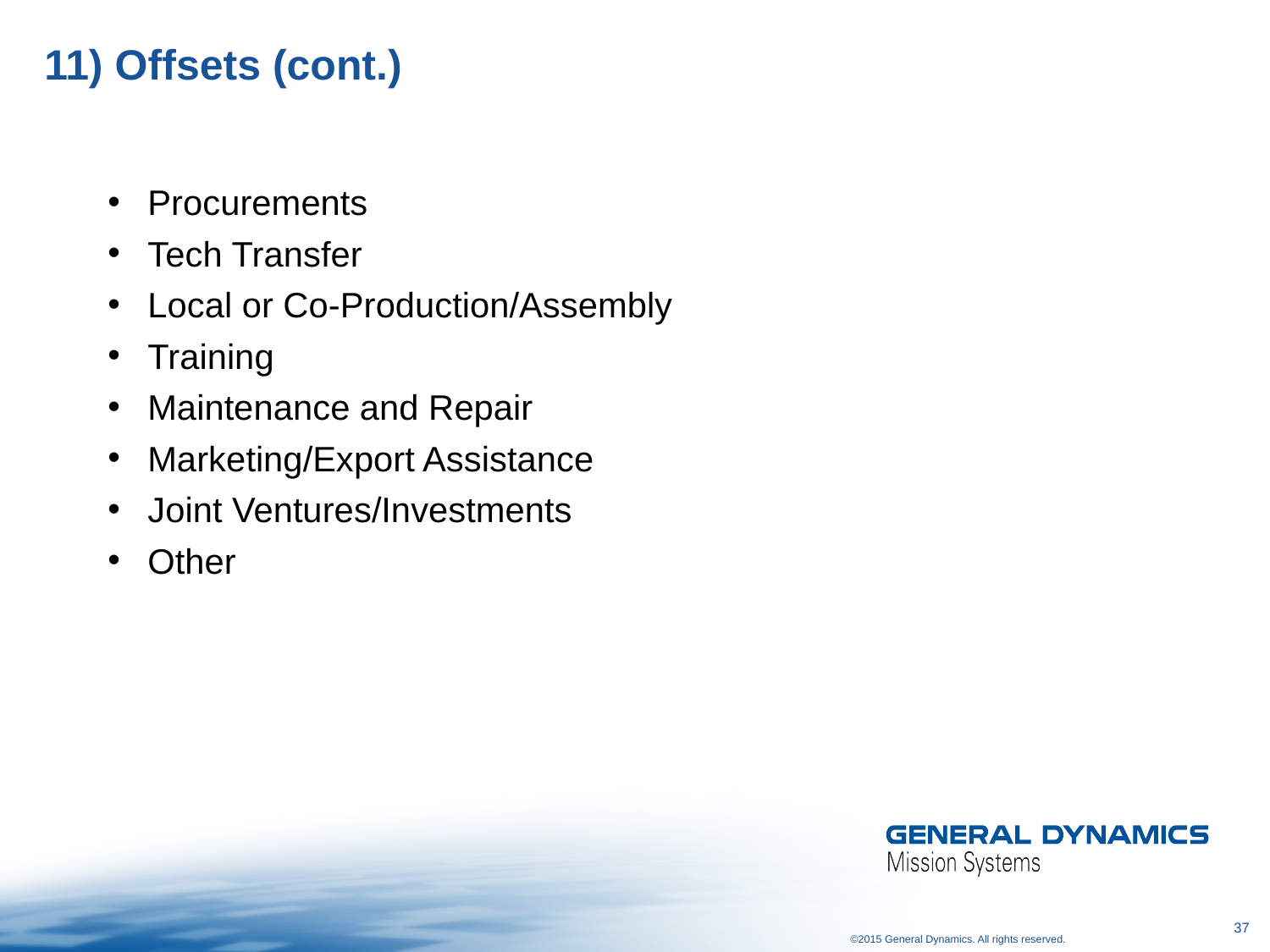

# 11) Offsets (cont.)
Procurements
Tech Transfer
Local or Co-Production/Assembly
Training
Maintenance and Repair
Marketing/Export Assistance
Joint Ventures/Investments
Other
37
©2015 General Dynamics. All rights reserved.